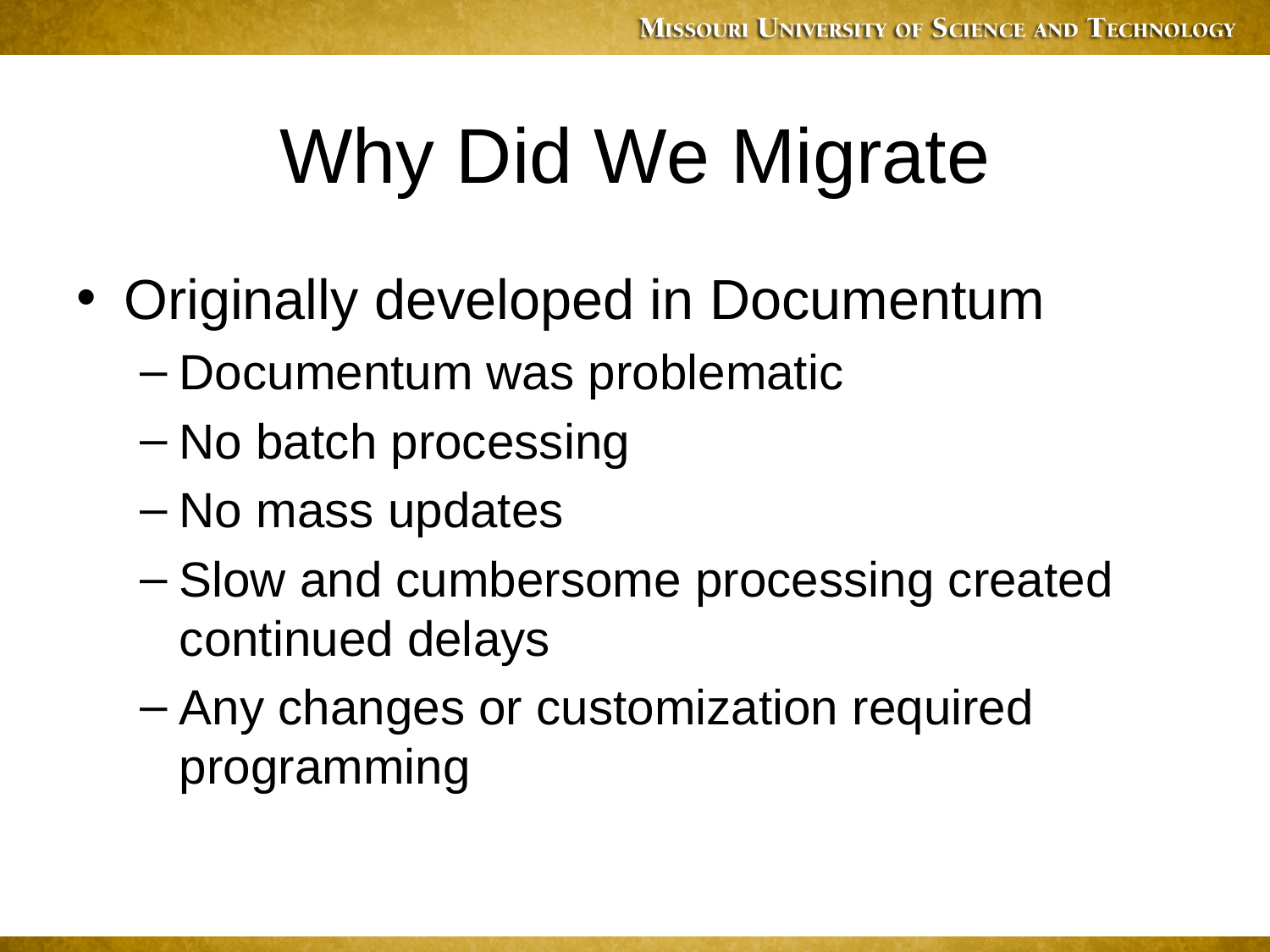

# Why Did We Migrate
Originally developed in Documentum
Documentum was problematic
No batch processing
No mass updates
Slow and cumbersome processing created continued delays
Any changes or customization required programming